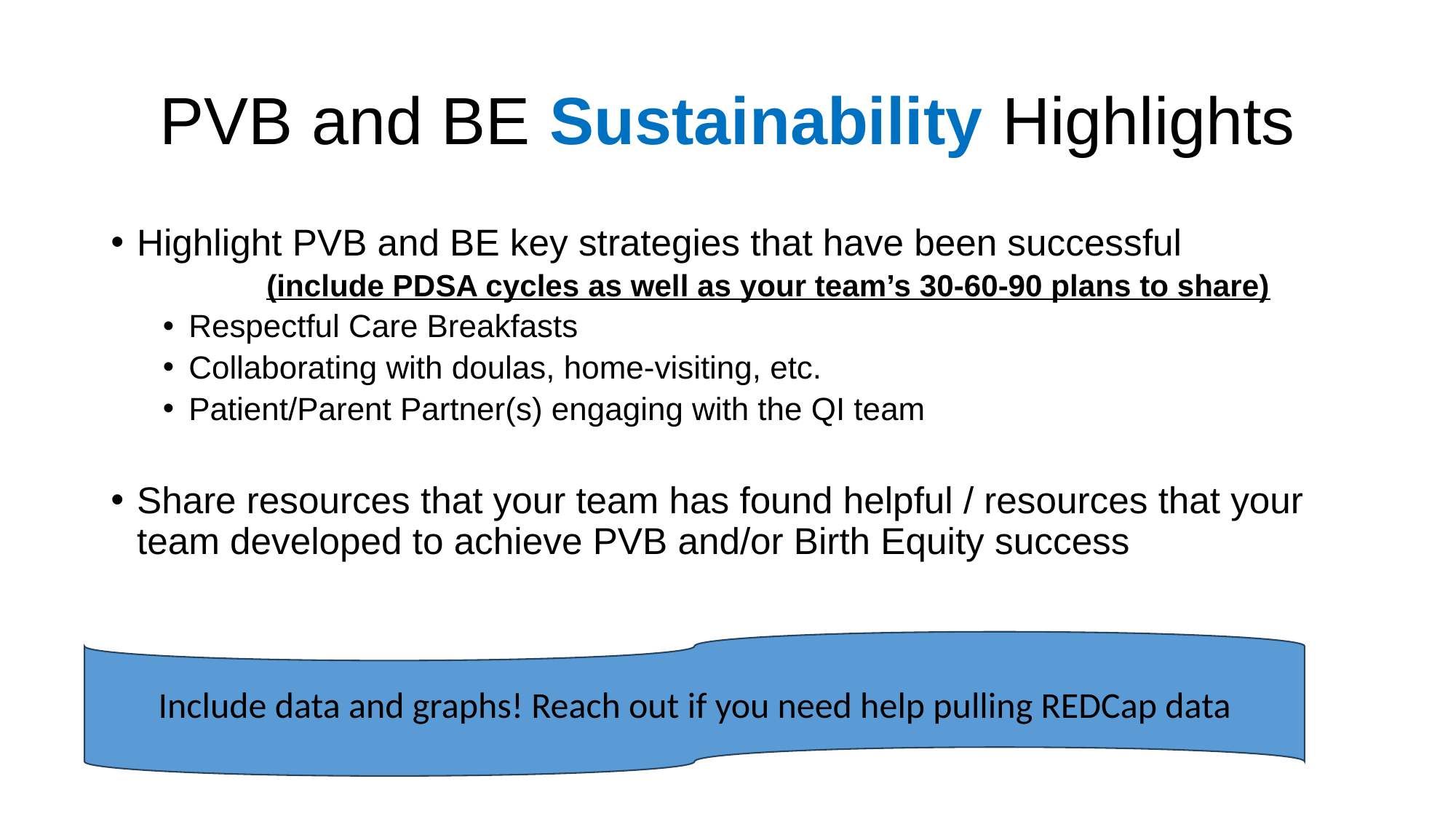

# PVB and BE Sustainability Highlights
Highlight PVB and BE key strategies that have been successful
(include PDSA cycles as well as your team’s 30-60-90 plans to share)
Respectful Care Breakfasts
Collaborating with doulas, home-visiting, etc.
Patient/Parent Partner(s) engaging with the QI team

Share resources that your team has found helpful / resources that your team developed to achieve PVB and/or Birth Equity success

Add pictures of you and your team achieving QI Excellence

Include data and graphs! Reach out if you need help pulling REDCap data